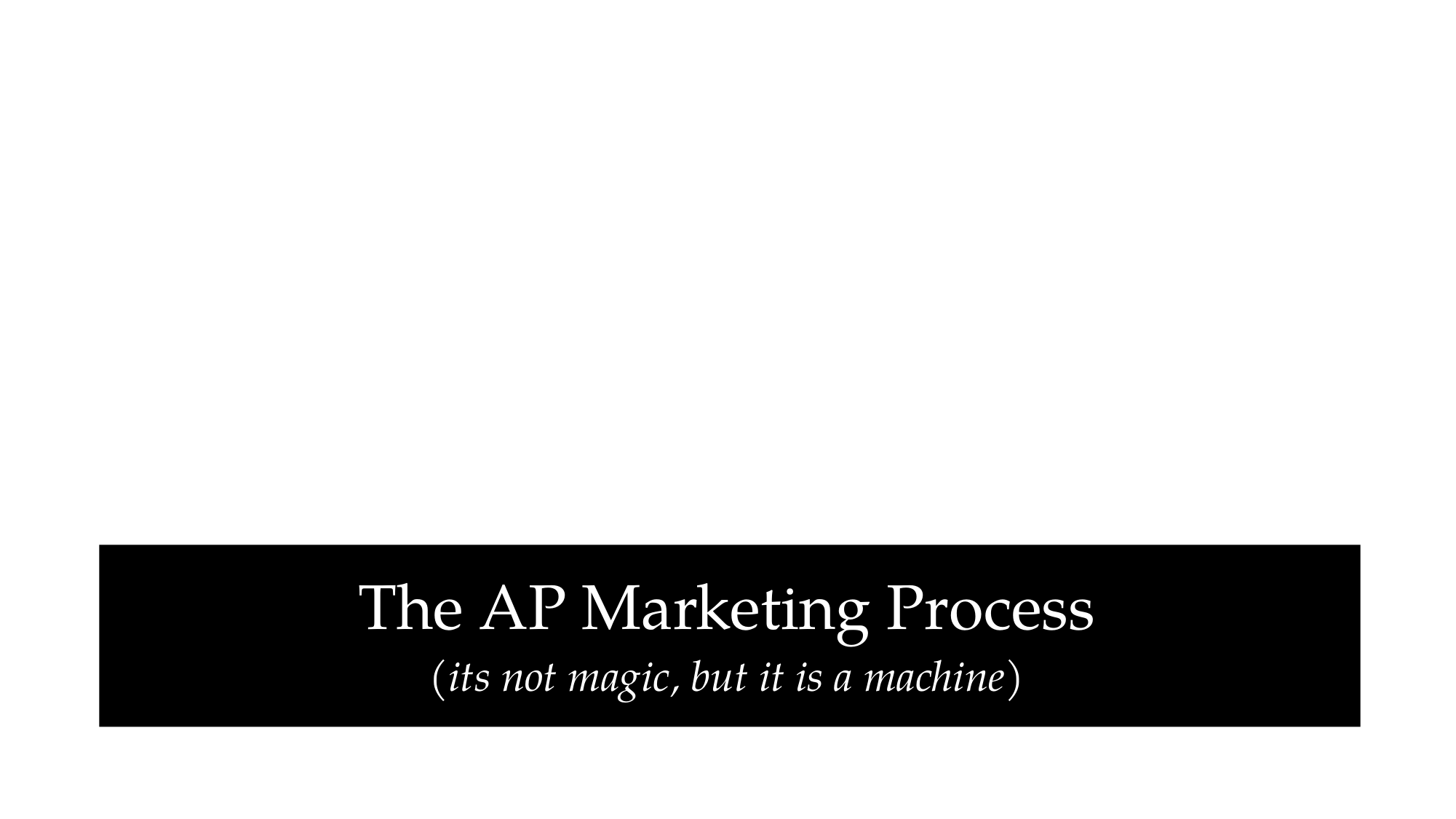

#
The AP Marketing Process
(its not magic, but it is a machine)